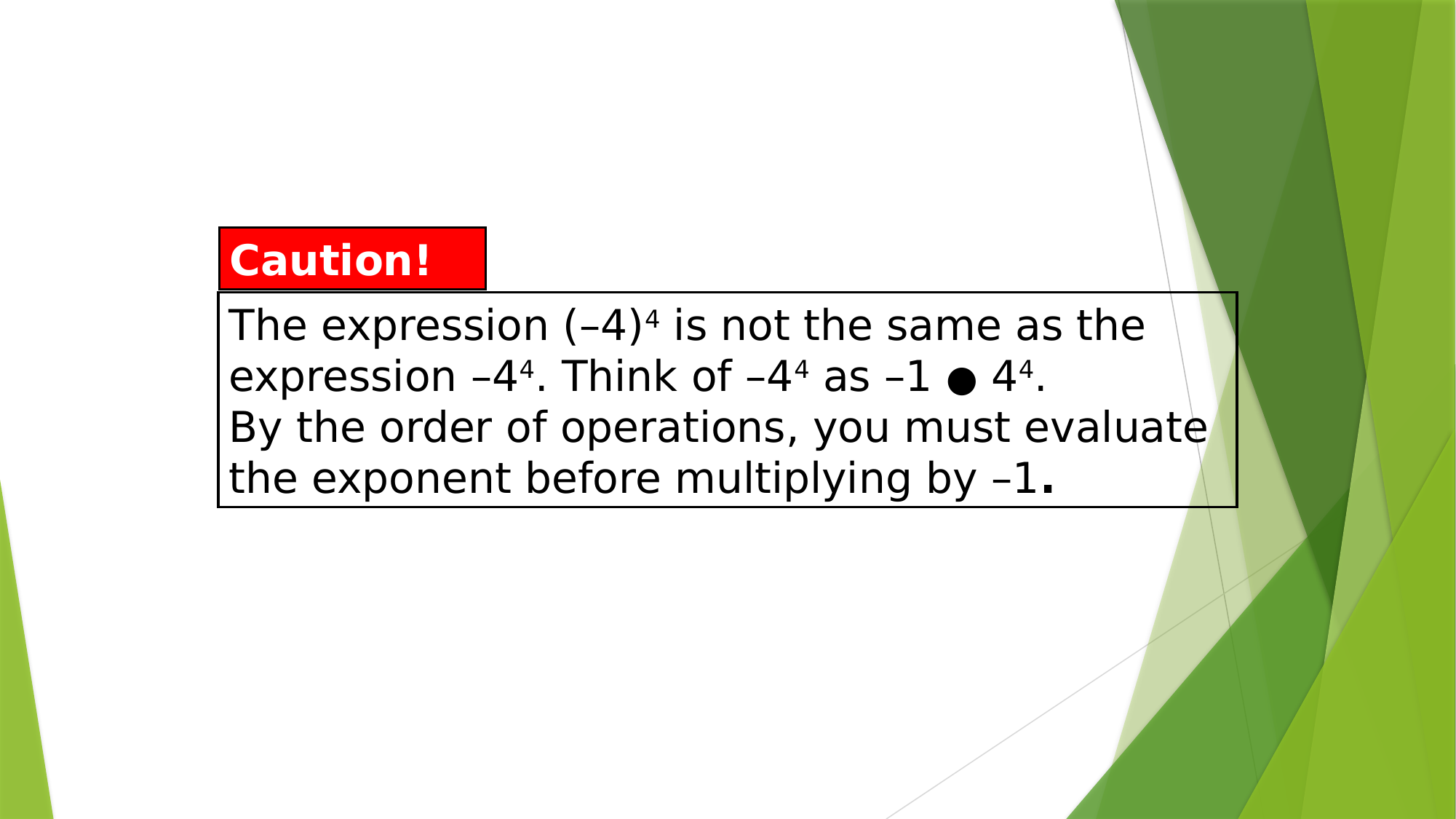

Caution!
The expression (–4)4 is not the same as the expression –44. Think of –44 as –1 ● 44.
By the order of operations, you must evaluate the exponent before multiplying by –1.